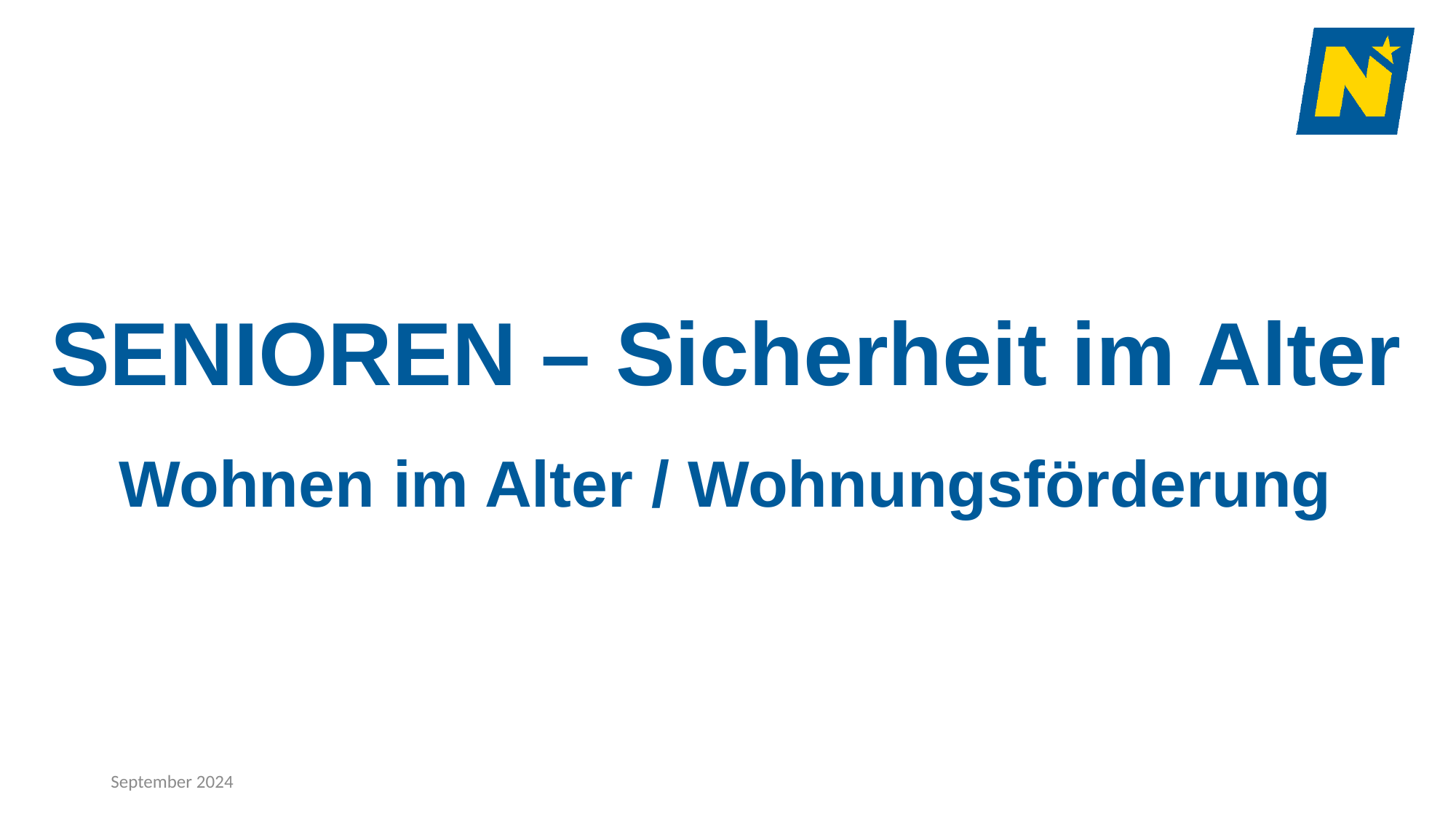

# SENIOREN – Sicherheit im Alter Wohnen im Alter / Wohnungsförderung
September 2024